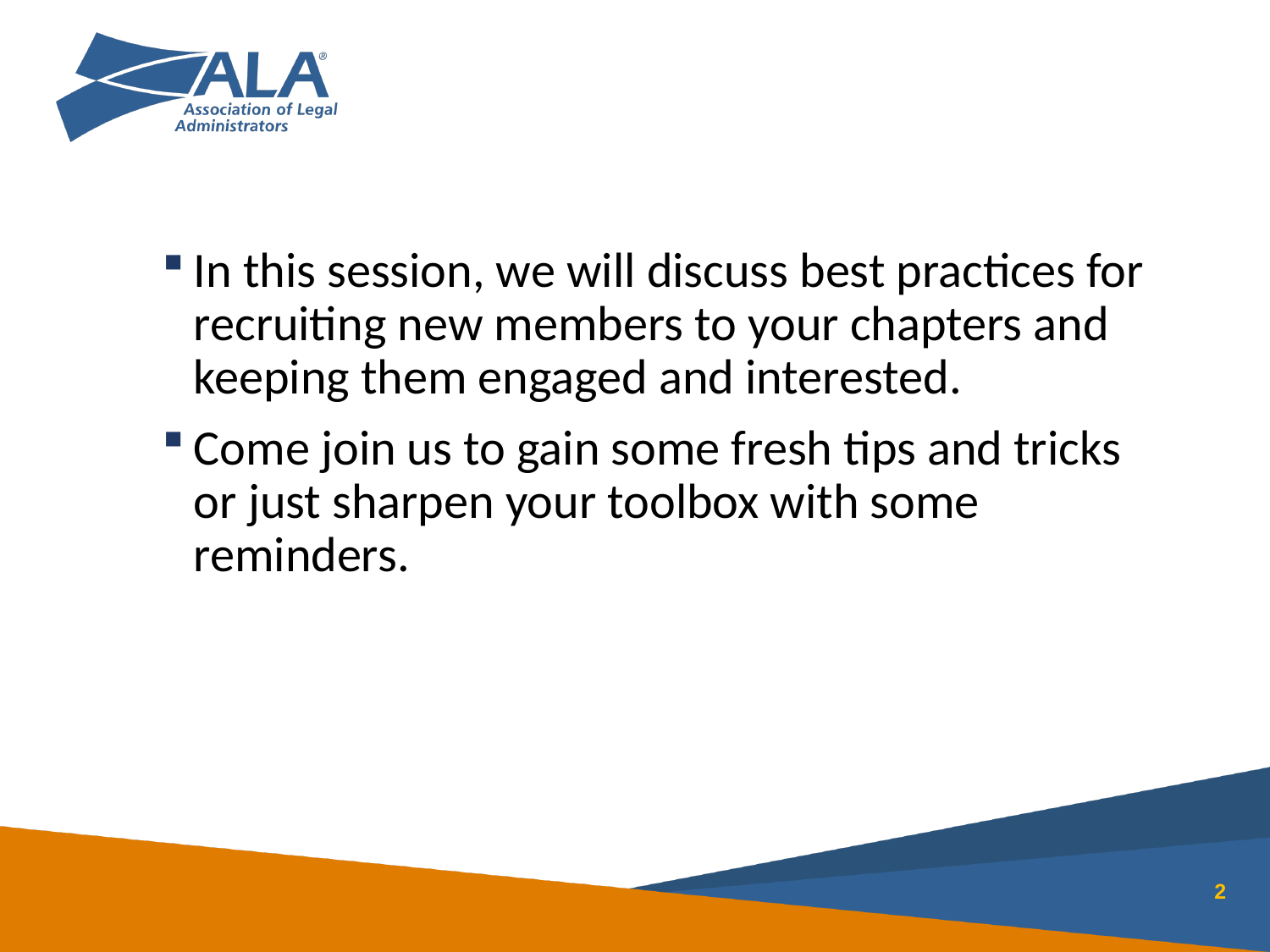

In this session, we will discuss best practices for recruiting new members to your chapters and keeping them engaged and interested.
Come join us to gain some fresh tips and tricks or just sharpen your toolbox with some reminders.